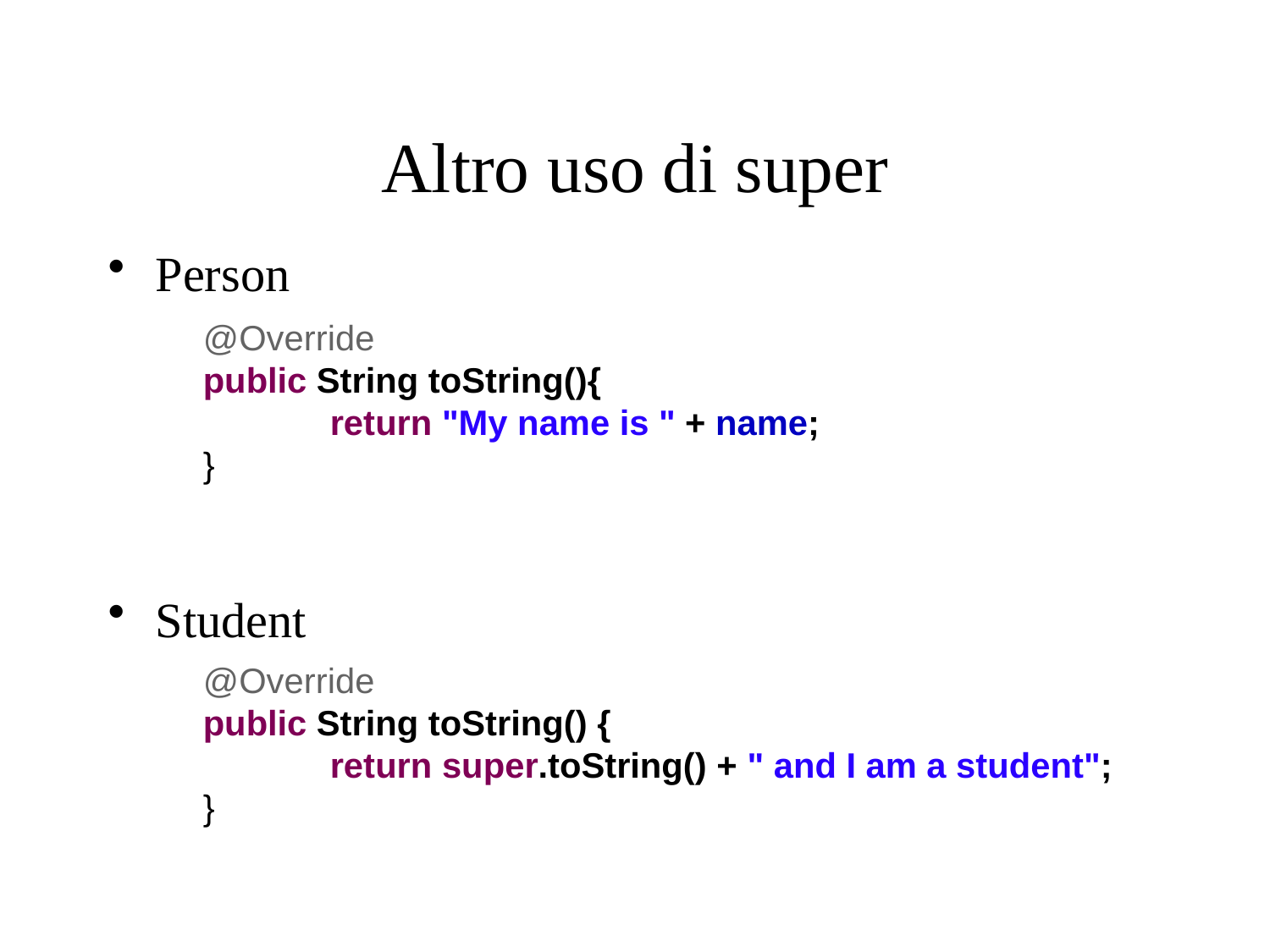

# Altro uso di super
Person

Student

	@Override
	public String toString(){
		return "My name is " + name;
	}

	@Override
	public String toString() {
		return super.toString() + " and I am a student";
	}